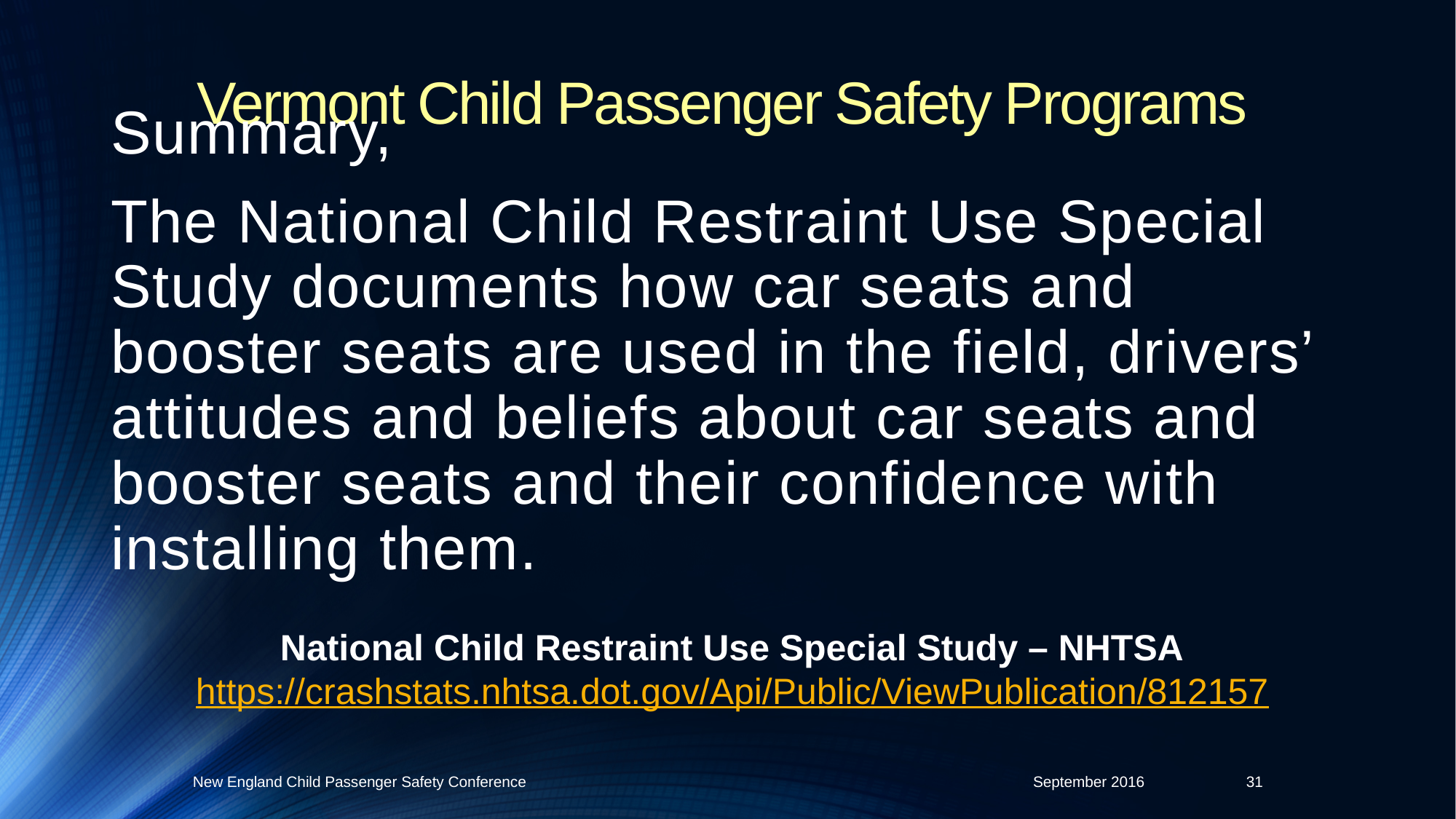

# Vermont Child Passenger Safety Programs
Summary,

The National Child Restraint Use Special Study documents how car seats and booster seats are used in the field, drivers’ attitudes and beliefs about car seats and booster seats and their confidence with installing them.
National Child Restraint Use Special Study – NHTSA
https://crashstats.nhtsa.dot.gov/Api/Public/ViewPublication/812157
New England Child Passenger Safety Conference
September 2016
31